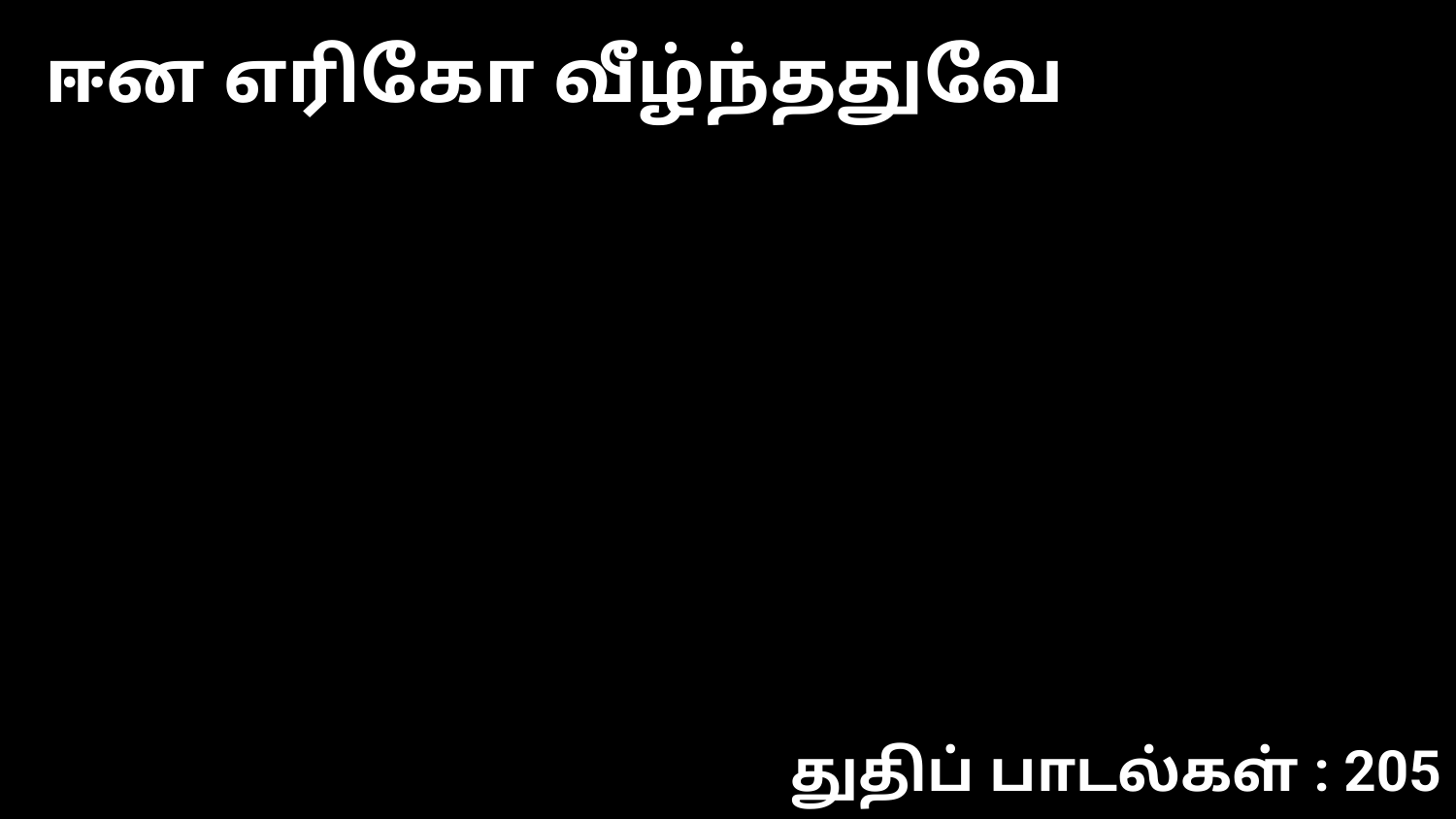

ஈன எரிகோ வீழ்ந்ததுவே
துதிப் பாடல்கள் : 205